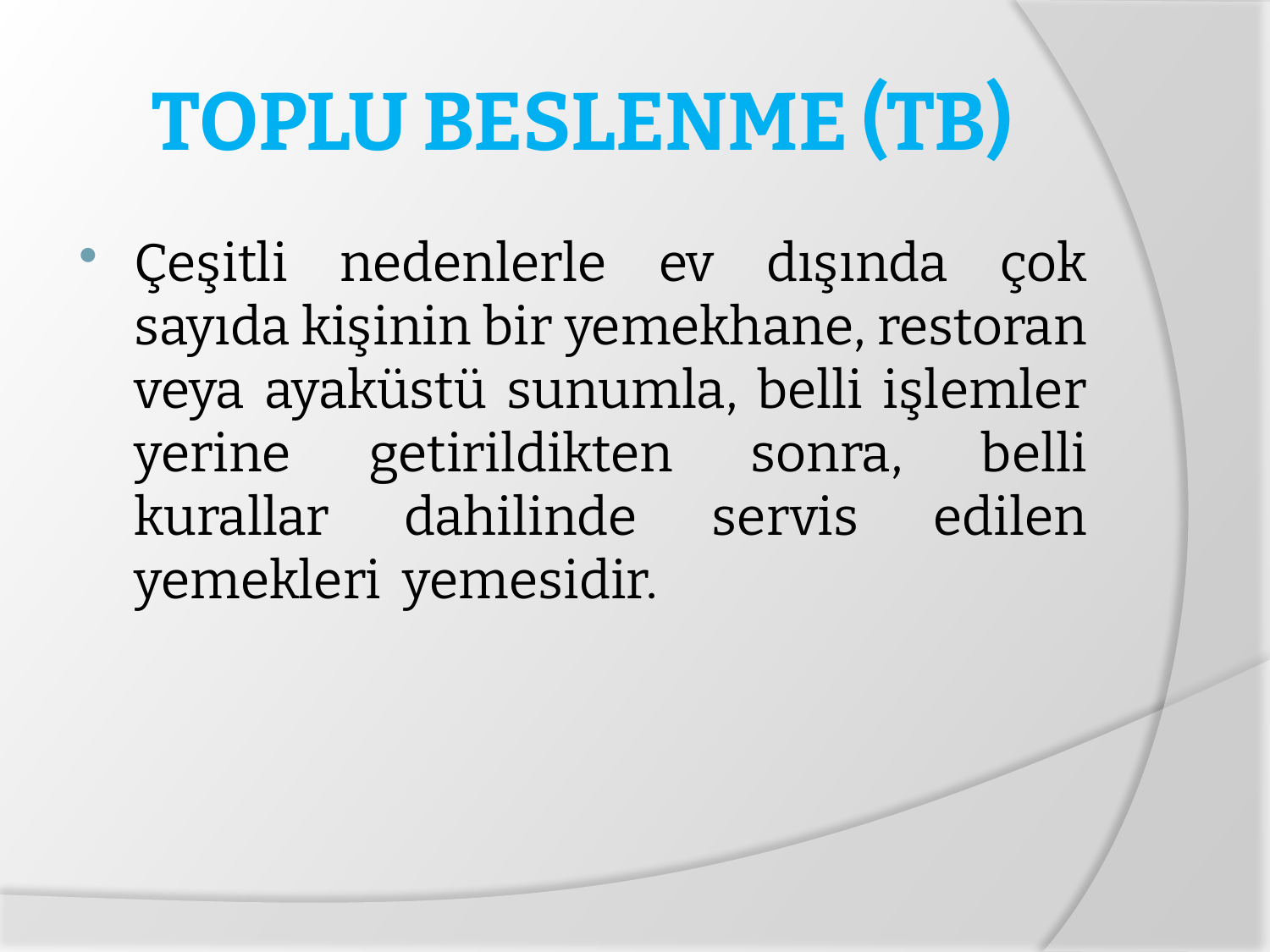

# TOPLU BESLENME (TB)
Çeşitli nedenlerle ev dışında çok sayıda kişinin bir yemekhane, restoran veya ayaküstü sunumla, belli işlemler yerine getirildikten sonra, belli kurallar dahilinde servis edilen yemekleri  yemesidir.